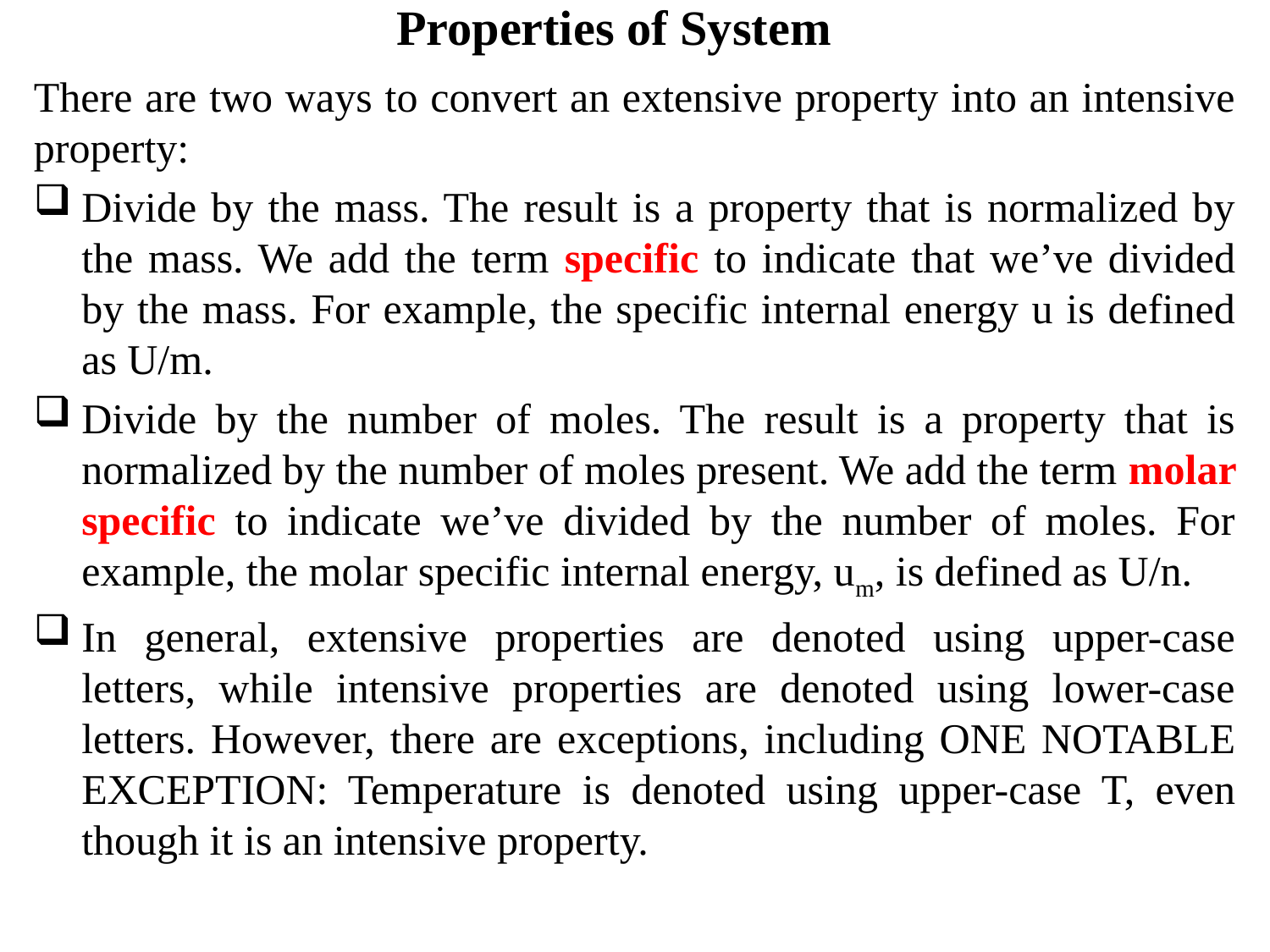

# Properties of System
There are two ways to convert an extensive property into an intensive property:
Divide by the mass. The result is a property that is normalized by the mass. We add the term specific to indicate that we’ve divided by the mass. For example, the specific internal energy u is defined as U/m.
Divide by the number of moles. The result is a property that is normalized by the number of moles present. We add the term molar specific to indicate we’ve divided by the number of moles. For example, the molar specific internal energy, um, is defined as U/n.
In general, extensive properties are denoted using upper-case letters, while intensive properties are denoted using lower-case letters. However, there are exceptions, including ONE NOTABLE EXCEPTION: Temperature is denoted using upper-case T, even though it is an intensive property.